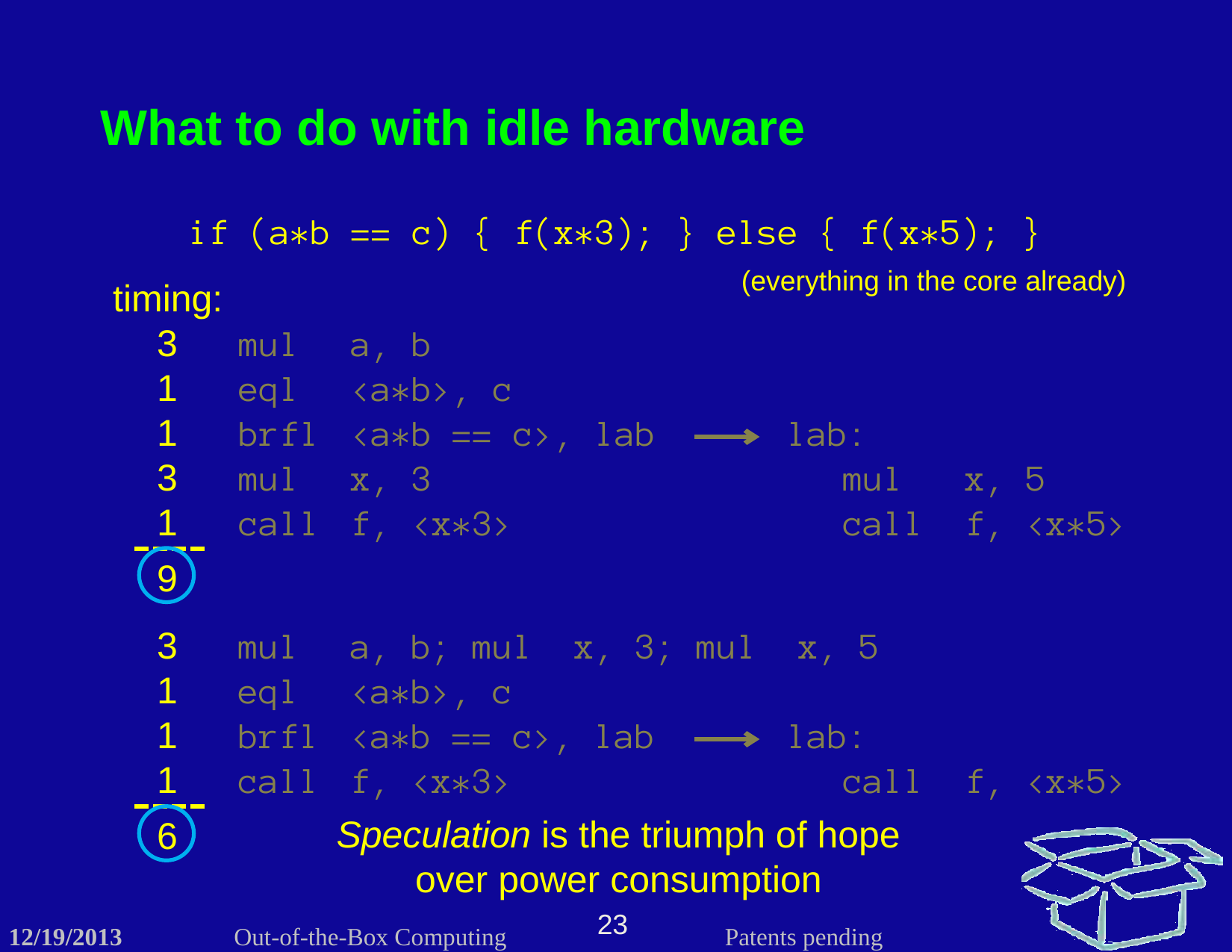

What to do with idle hardware
if (a*b == c) { f(x*3); } else { f(x*5); }
(everything in the core already)
timing:
3
1
1
3
1
mul	a, b
eql	<a*b>, c
brfl	<a*b == c>, lab
mul	x, 3
call	f, <x*3>

lab:
mul   x, 5
call  f, <x*5>

9

3
1
1
1
mul	a, b; mul	x, 3; mul	x, 5
eql	<a*b>, c
brfl	<a*b == c>, lab
call	f, <x*3>
lab:
call  f, <x*5>
Speculation is the triumph of hope over power consumption

6